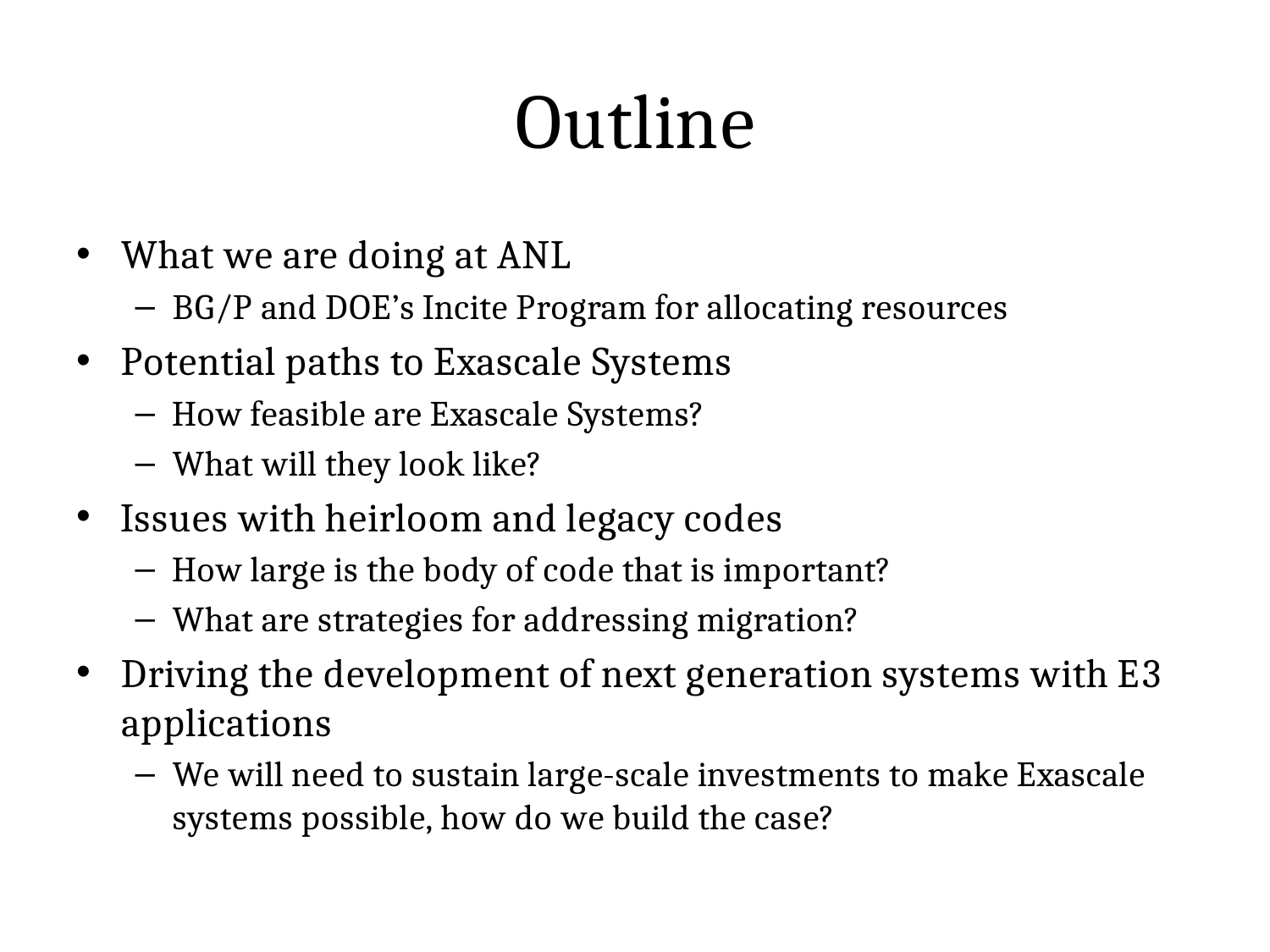

# Outline
What we are doing at ANL
BG/P and DOE’s Incite Program for allocating resources
Potential paths to Exascale Systems
How feasible are Exascale Systems?
What will they look like?
Issues with heirloom and legacy codes
How large is the body of code that is important?
What are strategies for addressing migration?
Driving the development of next generation systems with E3 applications
We will need to sustain large-scale investments to make Exascale systems possible, how do we build the case?